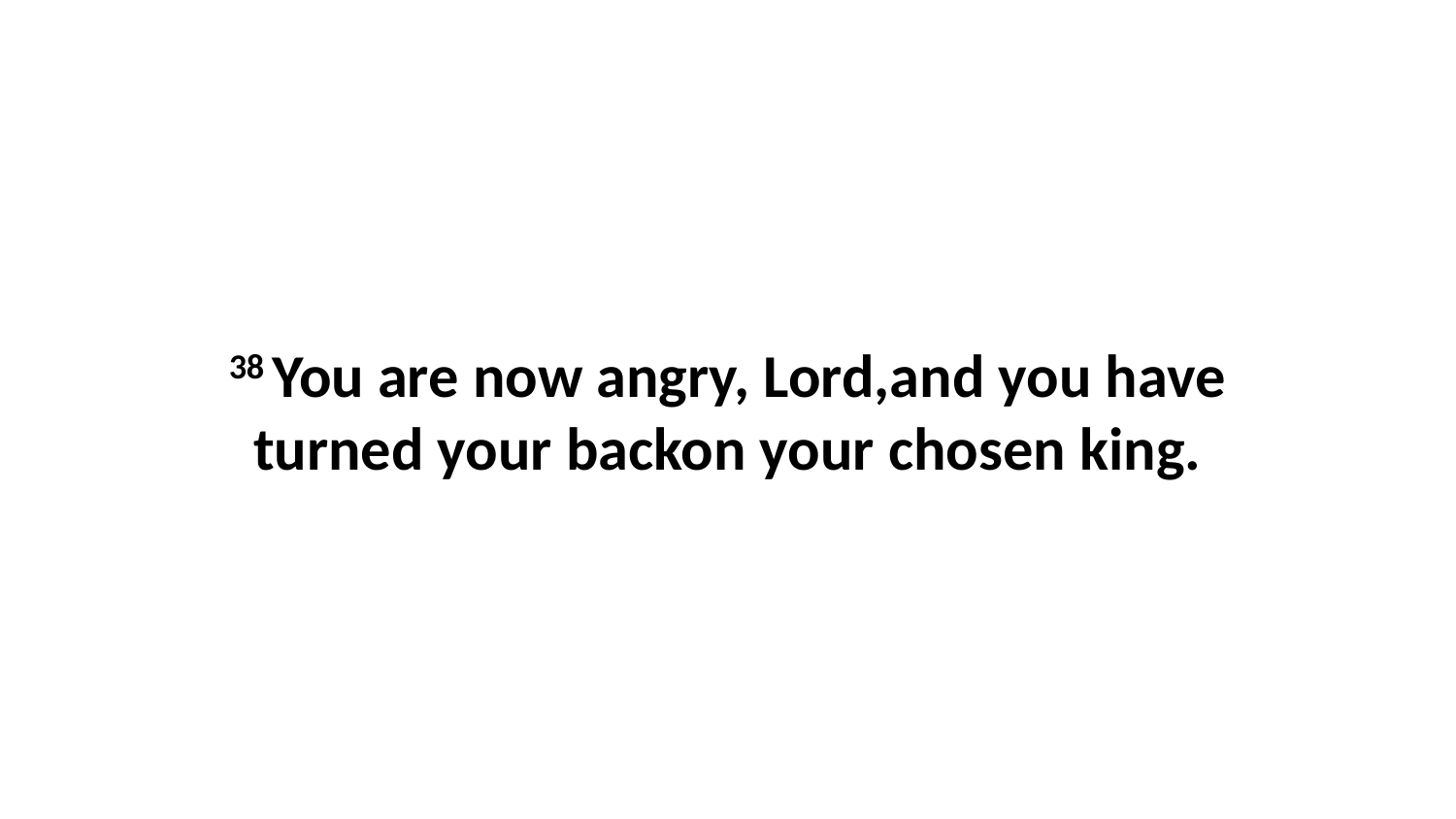

38 You are now angry, Lord,and you have turned your backon your chosen king.